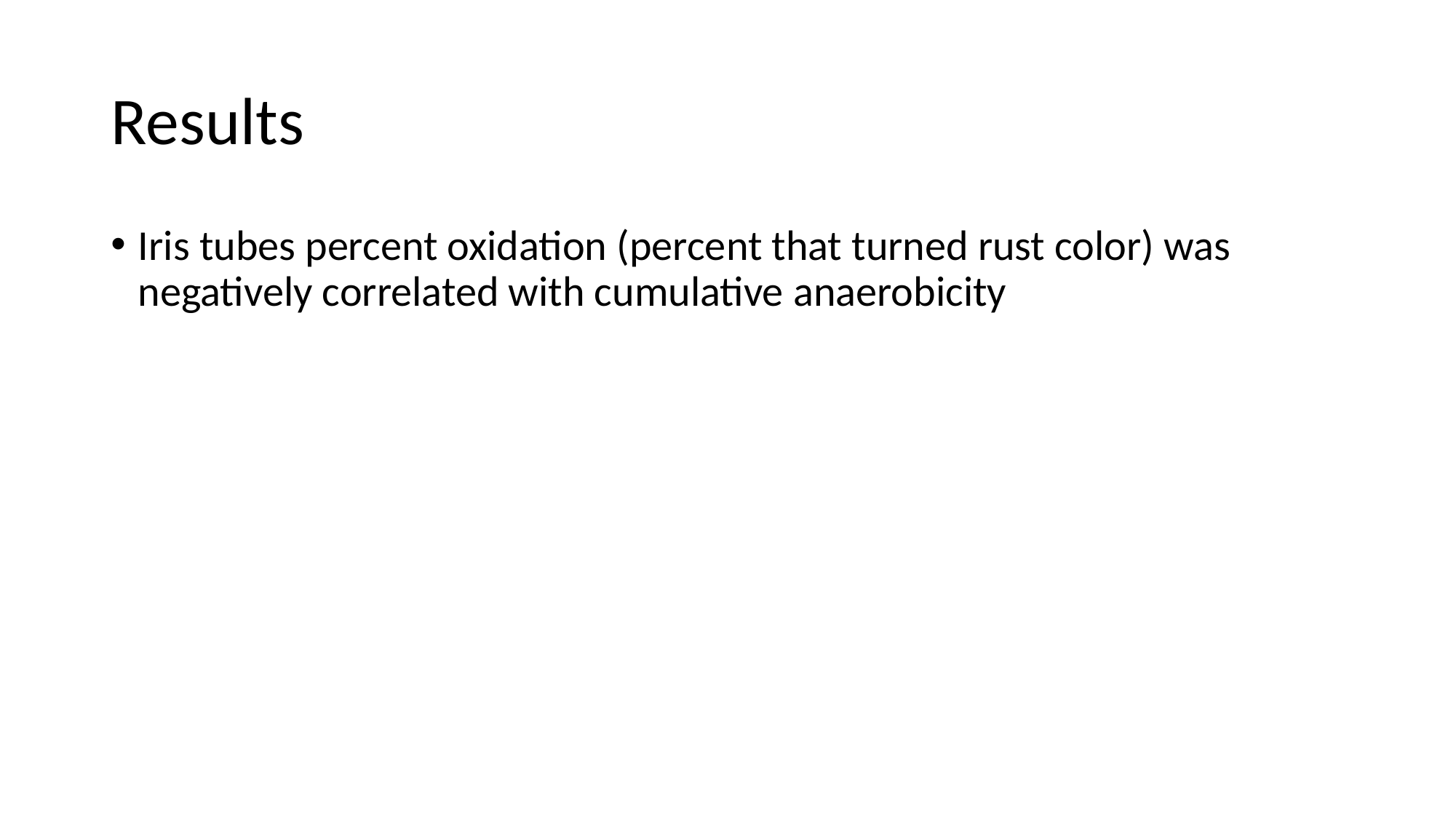

# Results
Iris tubes percent oxidation (percent that turned rust color) was negatively correlated with cumulative anaerobicity